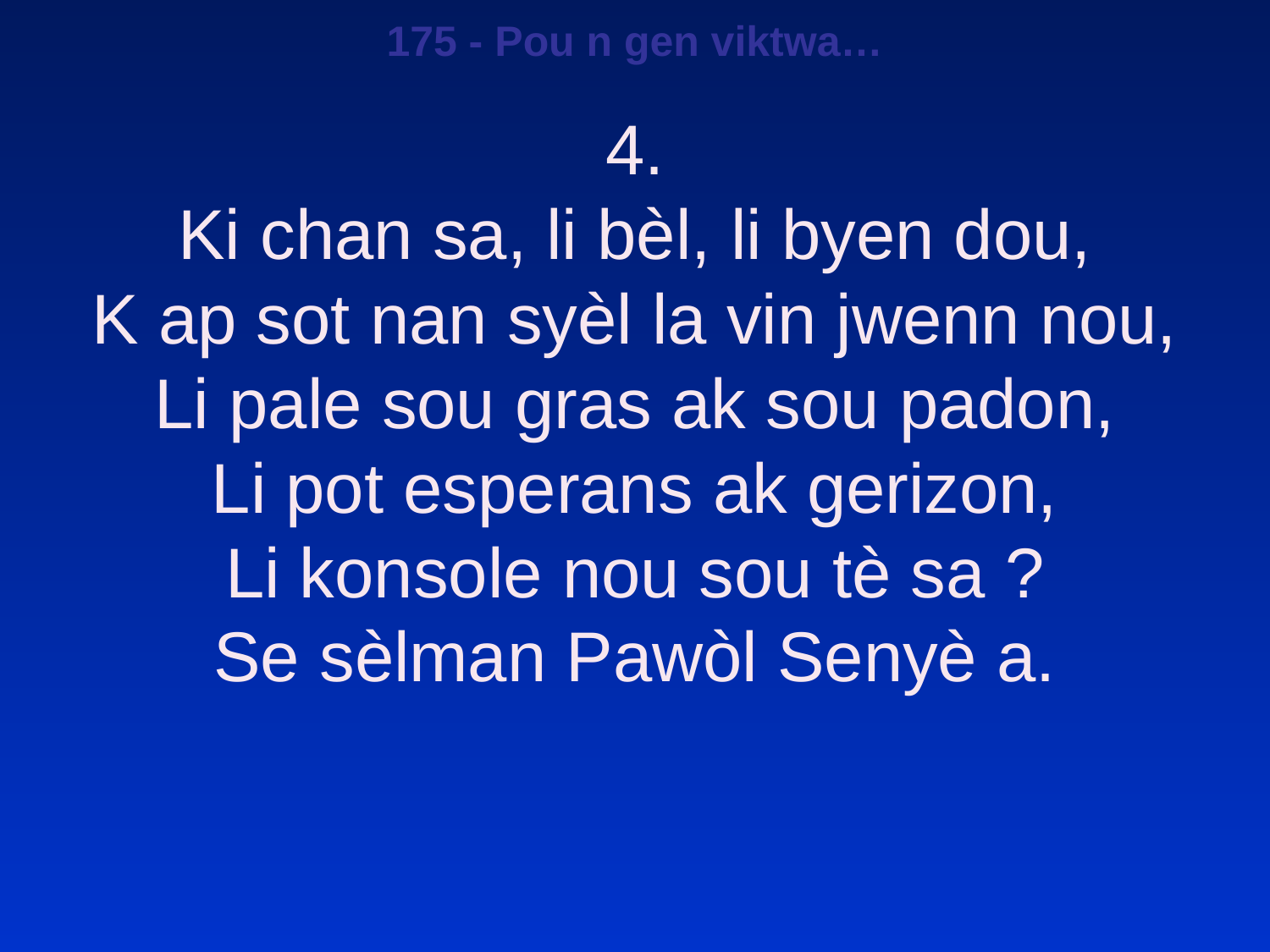

175 - Pou n gen viktwa…
4.
Ki chan sa, li bèl, li byen dou,
K ap sot nan syèl la vin jwenn nou,
Li pale sou gras ak sou padon,
Li pot esperans ak gerizon,
Li konsole nou sou tè sa ?
Se sèlman Pawòl Senyè a.